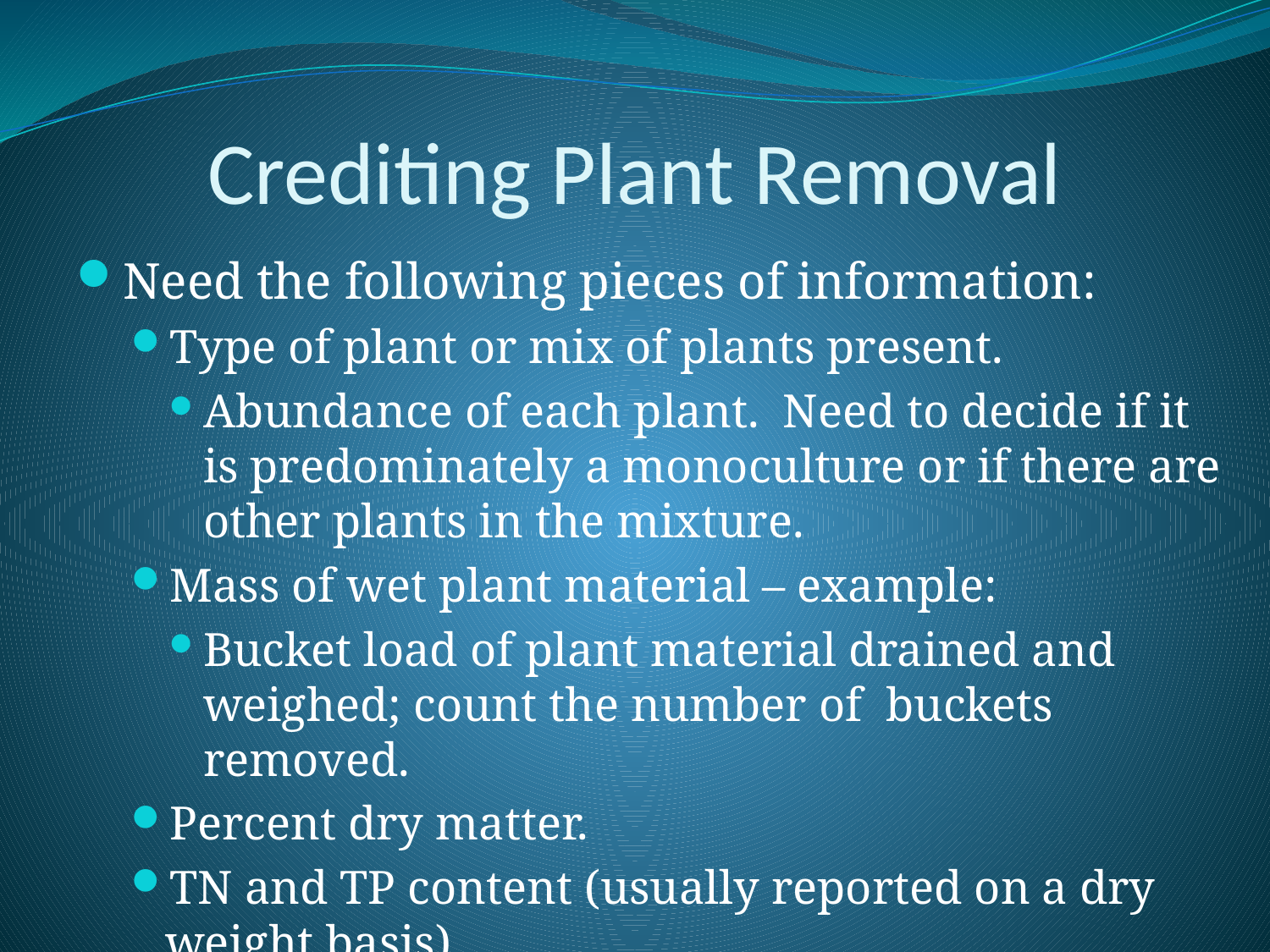

# Crediting Plant Removal
Need the following pieces of information:
Type of plant or mix of plants present.
Abundance of each plant.  Need to decide if it is predominately a monoculture or if there are other plants in the mixture.
Mass of wet plant material – example:
Bucket load of plant material drained and weighed; count the number of  buckets removed.
Percent dry matter.
TN and TP content (usually reported on a dry weight basis).